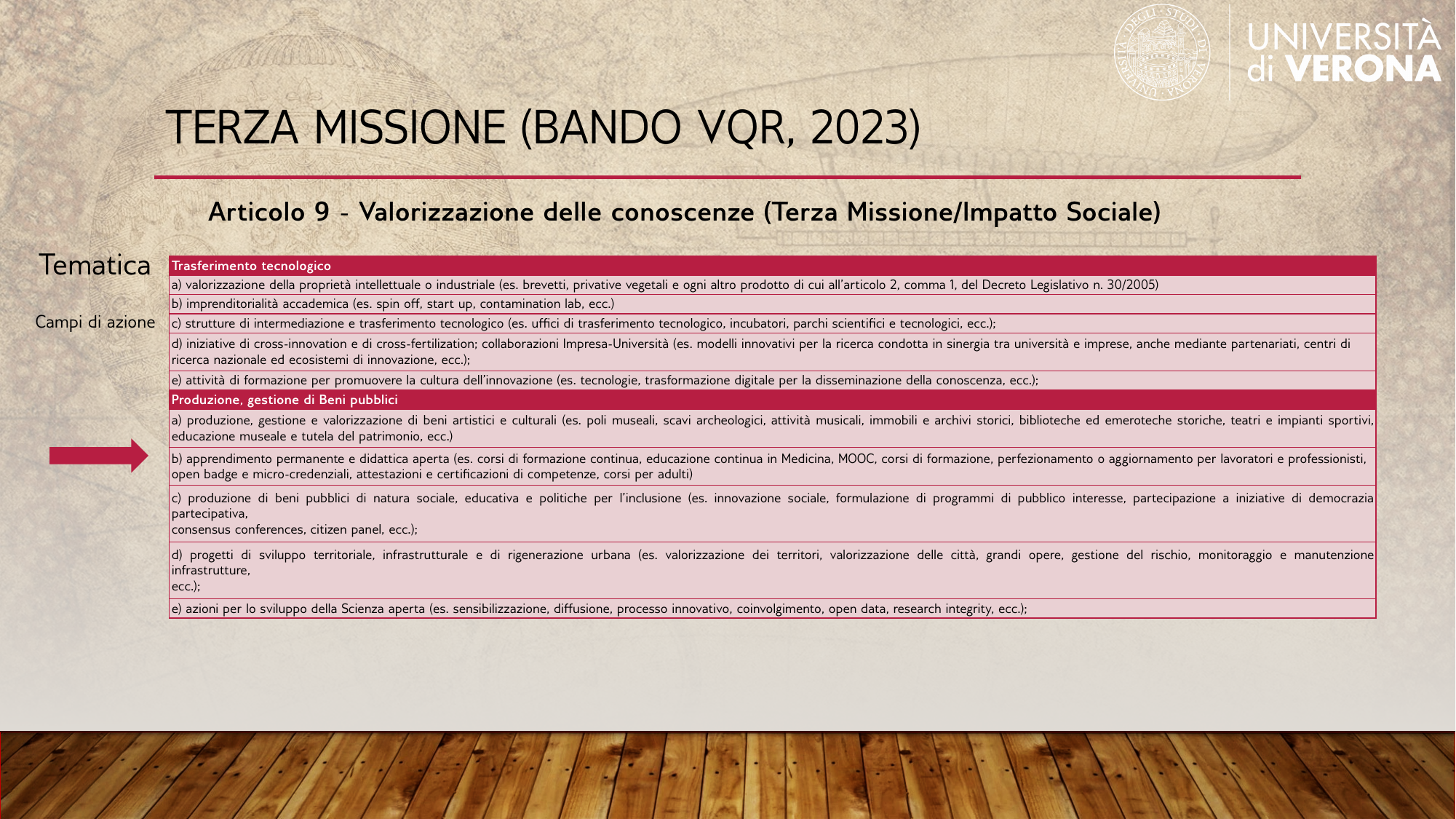

# TERZA MISSIONE (bando vqr, 2023)
Articolo 9 - Valorizzazione delle conoscenze (Terza Missione/Impatto Sociale)
Tematica
| Trasferimento tecnologico |
| --- |
| a) valorizzazione della proprietà intellettuale o industriale (es. brevetti, privative vegetali e ogni altro prodotto di cui all’articolo 2, comma 1, del Decreto Legislativo n. 30/2005) |
| b) imprenditorialità accademica (es. spin off, start up, contamination lab, ecc.) |
| c) strutture di intermediazione e trasferimento tecnologico (es. uffici di trasferimento tecnologico, incubatori, parchi scientifici e tecnologici, ecc.); |
| d) iniziative di cross-innovation e di cross-fertilization; collaborazioni Impresa-Università (es. modelli innovativi per la ricerca condotta in sinergia tra università e imprese, anche mediante partenariati, centri di ricerca nazionale ed ecosistemi di innovazione, ecc.); |
| e) attività di formazione per promuovere la cultura dell’innovazione (es. tecnologie, trasformazione digitale per la disseminazione della conoscenza, ecc.); |
| Produzione, gestione di Beni pubblici |
| a) produzione, gestione e valorizzazione di beni artistici e culturali (es. poli museali, scavi archeologici, attività musicali, immobili e archivi storici, biblioteche ed emeroteche storiche, teatri e impianti sportivi, educazione museale e tutela del patrimonio, ecc.) |
| b) apprendimento permanente e didattica aperta (es. corsi di formazione continua, educazione continua in Medicina, MOOC, corsi di formazione, perfezionamento o aggiornamento per lavoratori e professionisti, open badge e micro-credenziali, attestazioni e certificazioni di competenze, corsi per adulti) |
| c) produzione di beni pubblici di natura sociale, educativa e politiche per l’inclusione (es. innovazione sociale, formulazione di programmi di pubblico interesse, partecipazione a iniziative di democrazia partecipativa, consensus conferences, citizen panel, ecc.); |
| d) progetti di sviluppo territoriale, infrastrutturale e di rigenerazione urbana (es. valorizzazione dei territori, valorizzazione delle città, grandi opere, gestione del rischio, monitoraggio e manutenzione infrastrutture, ecc.); |
| e) azioni per lo sviluppo della Scienza aperta (es. sensibilizzazione, diffusione, processo innovativo, coinvolgimento, open data, research integrity, ecc.); |
Campi di azione